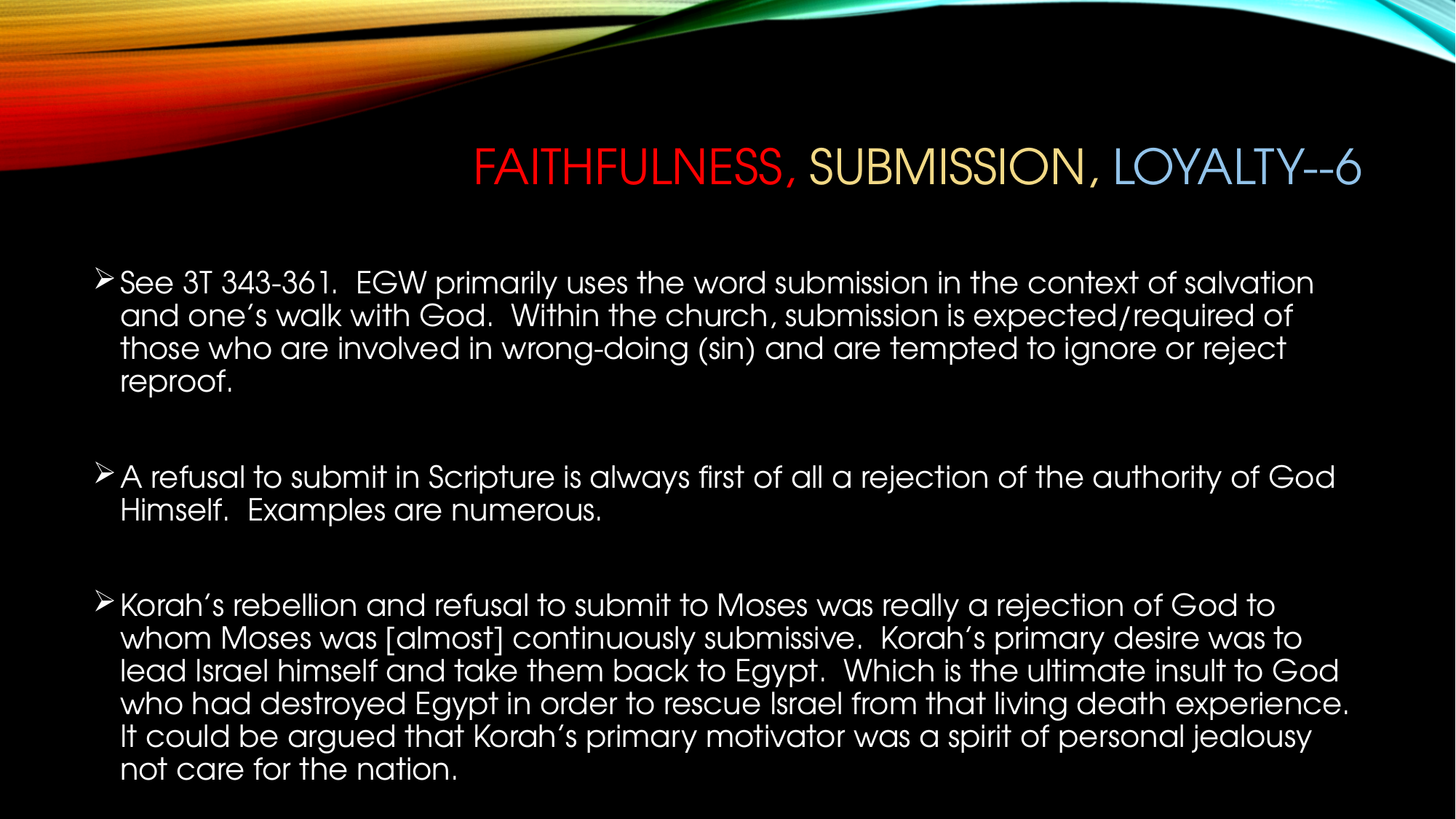

# Faithfulness, submission, loyalty--6
See 3T 343-361.  EGW primarily uses the word submission in the context of salvation and one’s walk with God.  Within the church, submission is expected/required of those who are involved in wrong-doing (sin) and are tempted to ignore or reject reproof.

A refusal to submit in Scripture is always first of all a rejection of the authority of God Himself.  Examples are numerous.

Korah’s rebellion and refusal to submit to Moses was really a rejection of God to whom Moses was [almost] continuously submissive.  Korah’s primary desire was to lead Israel himself and take them back to Egypt.  Which is the ultimate insult to God who had destroyed Egypt in order to rescue Israel from that living death experience.  It could be argued that Korah’s primary motivator was a spirit of personal jealousy not care for the nation.